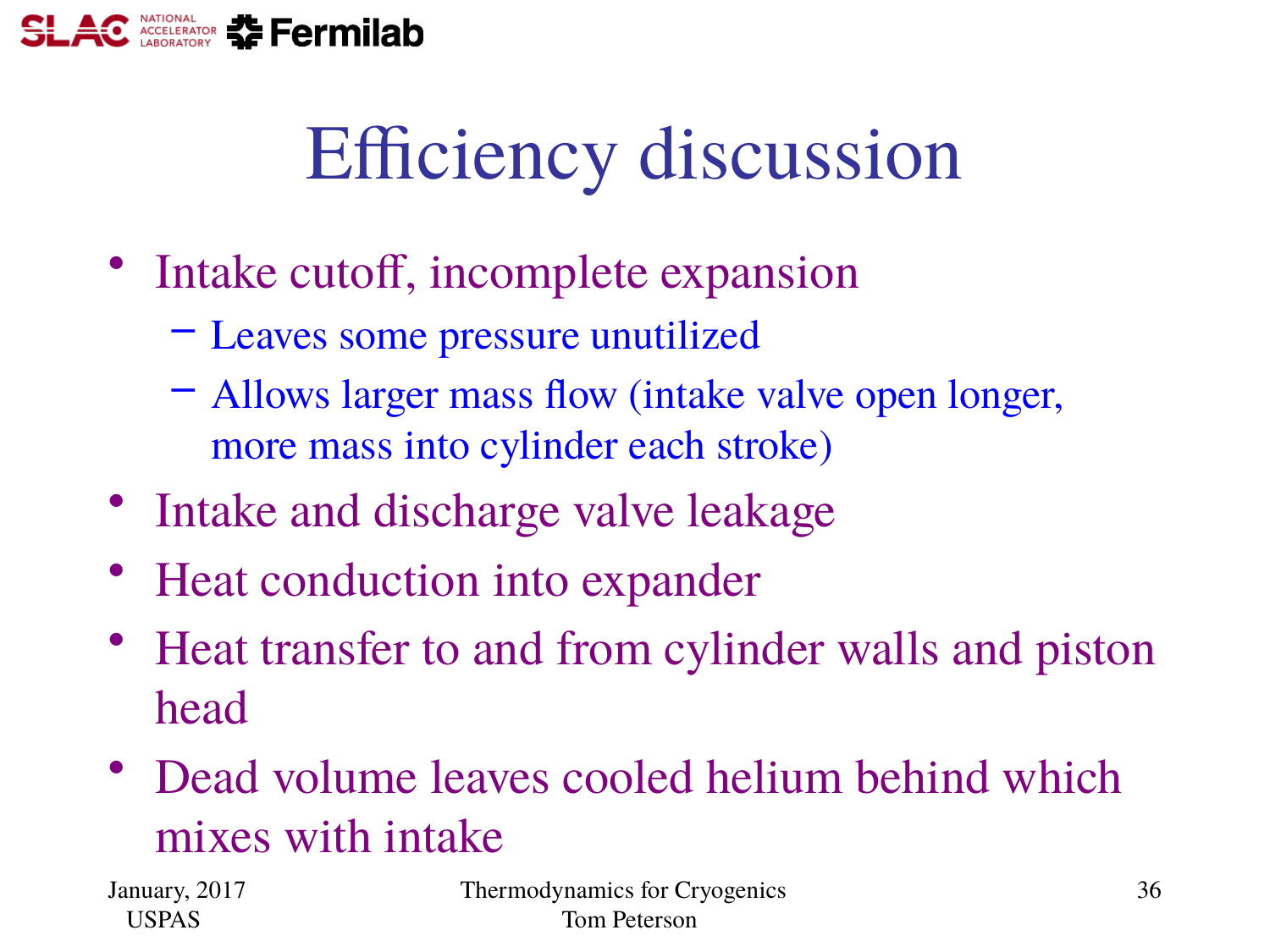

# Efficiency discussion
Intake cutoff, incomplete expansion
Leaves some pressure unutilized
Allows larger mass flow (intake valve open longer, more mass into cylinder each stroke)
Intake and discharge valve leakage
Heat conduction into expander
Heat transfer to and from cylinder walls and piston head
Dead volume leaves cooled helium behind which mixes with intake
January, 2017    USPAS
Thermodynamics for Cryogenics   Tom Peterson
36